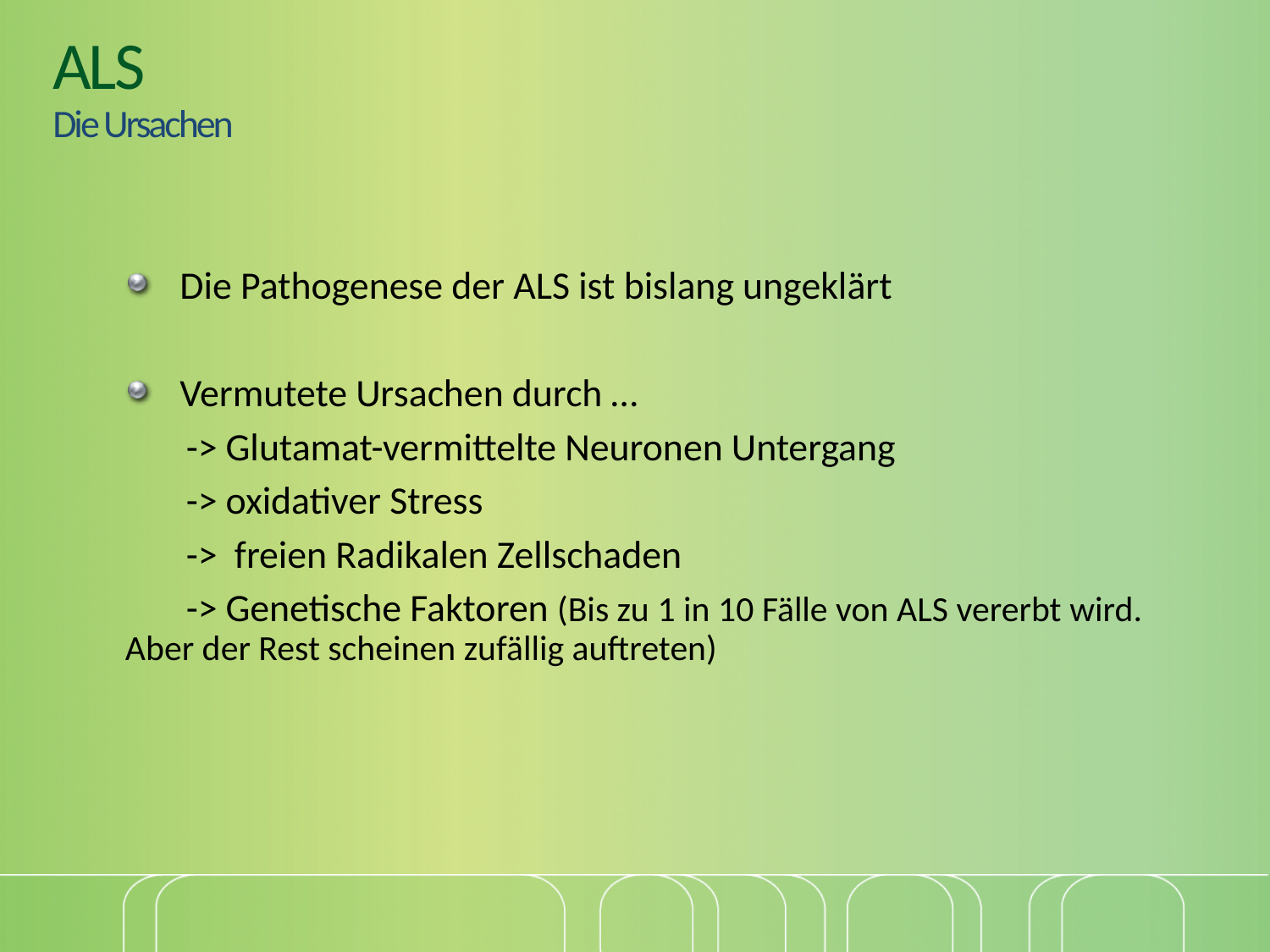

# ALS Die Ursachen
Die Pathogenese der ALS ist bislang ungeklärt

Vermutete Ursachen durch …
       -> Glutamat-vermittelte Neuronen Untergang
       -> oxidativer Stress
       ->  freien Radikalen Zellschaden
       -> Genetische Faktoren (Bis zu 1 in 10 Fälle von ALS vererbt wird.        Aber der Rest scheinen zufällig auftreten)